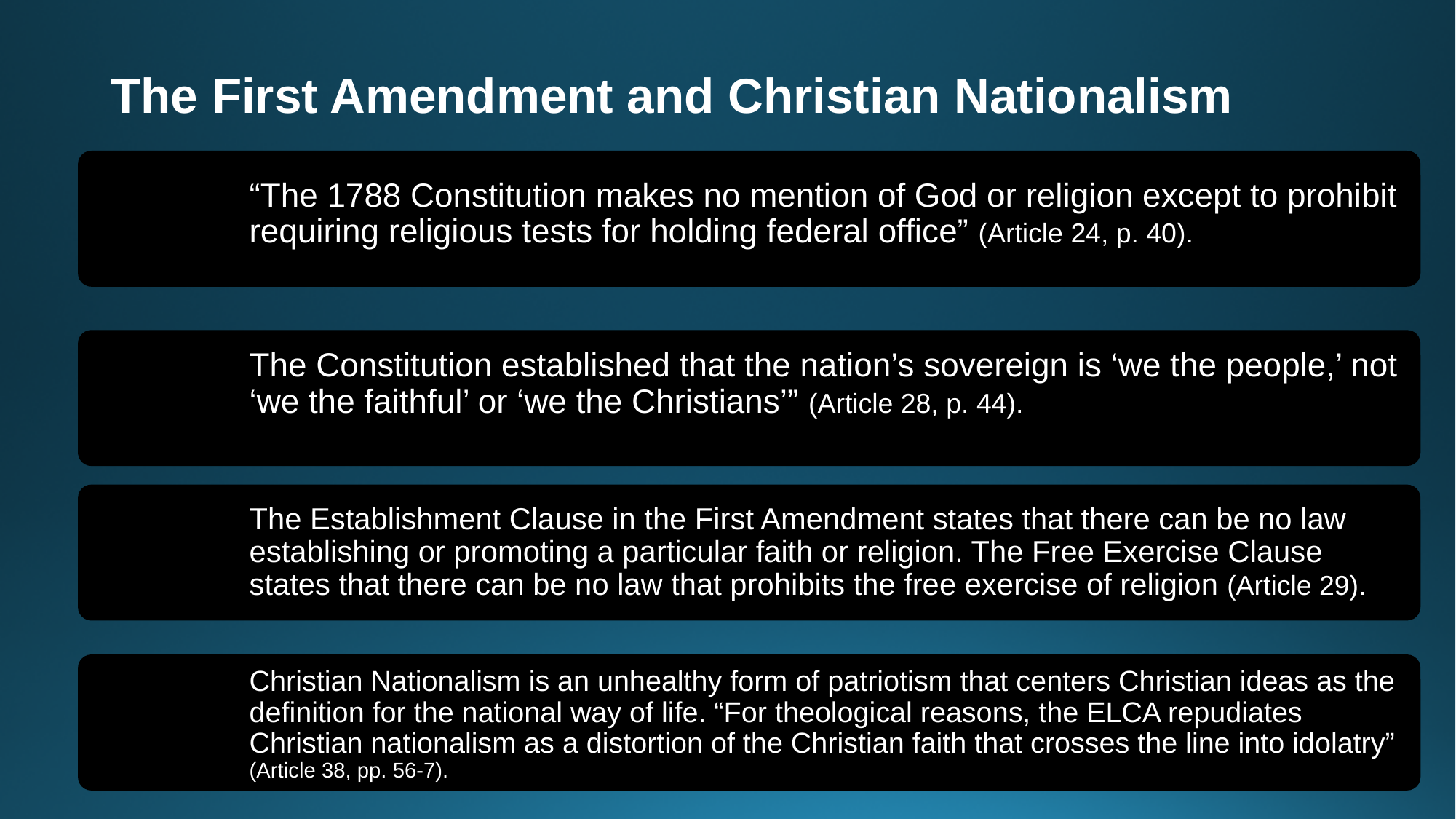

# The First Amendment and Christian Nationalism
“The 1788 Constitution makes no mention of God or religion except to prohibit requiring religious tests for holding federal office” (Article 24, p. 40).
The Constitution established that the nation’s sovereign is ‘we the people,’ not ‘we the faithful’ or ‘we the Christians’” (Article 28, p. 44).
The Establishment Clause in the First Amendment states that there can be no law establishing or promoting a particular faith or religion. The Free Exercise Clause states that there can be no law that prohibits the free exercise of religion (Article 29).
Christian Nationalism is an unhealthy form of patriotism that centers Christian ideas as the definition for the national way of life. “For theological reasons, the ELCA repudiates Christian nationalism as a distortion of the Christian faith that crosses the line into idolatry” (Article 38, pp. 56-7).